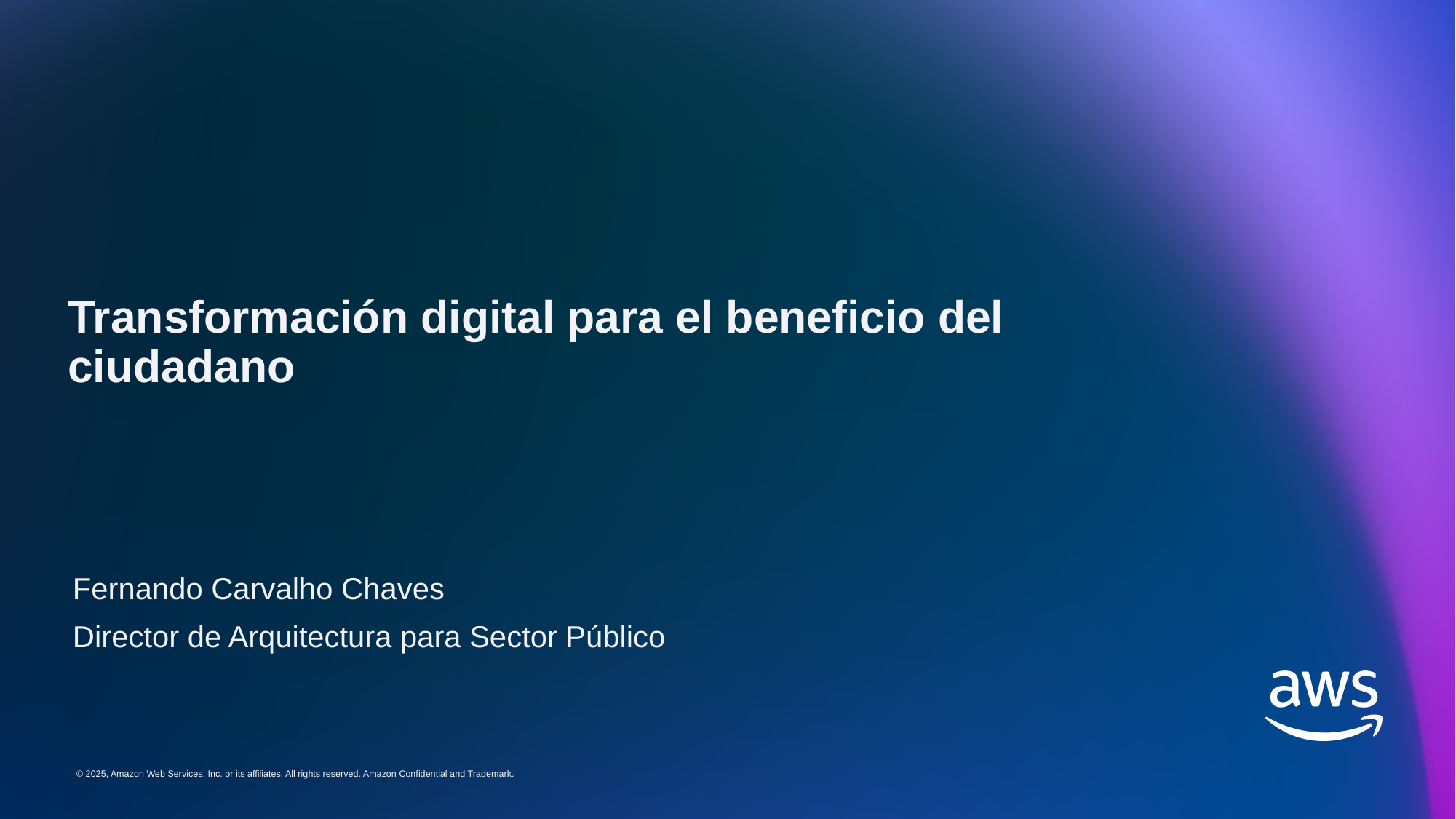

# Transformación digital para el beneficio del ciudadano
Fernando Carvalho Chaves
Director de Arquitectura para Sector Público